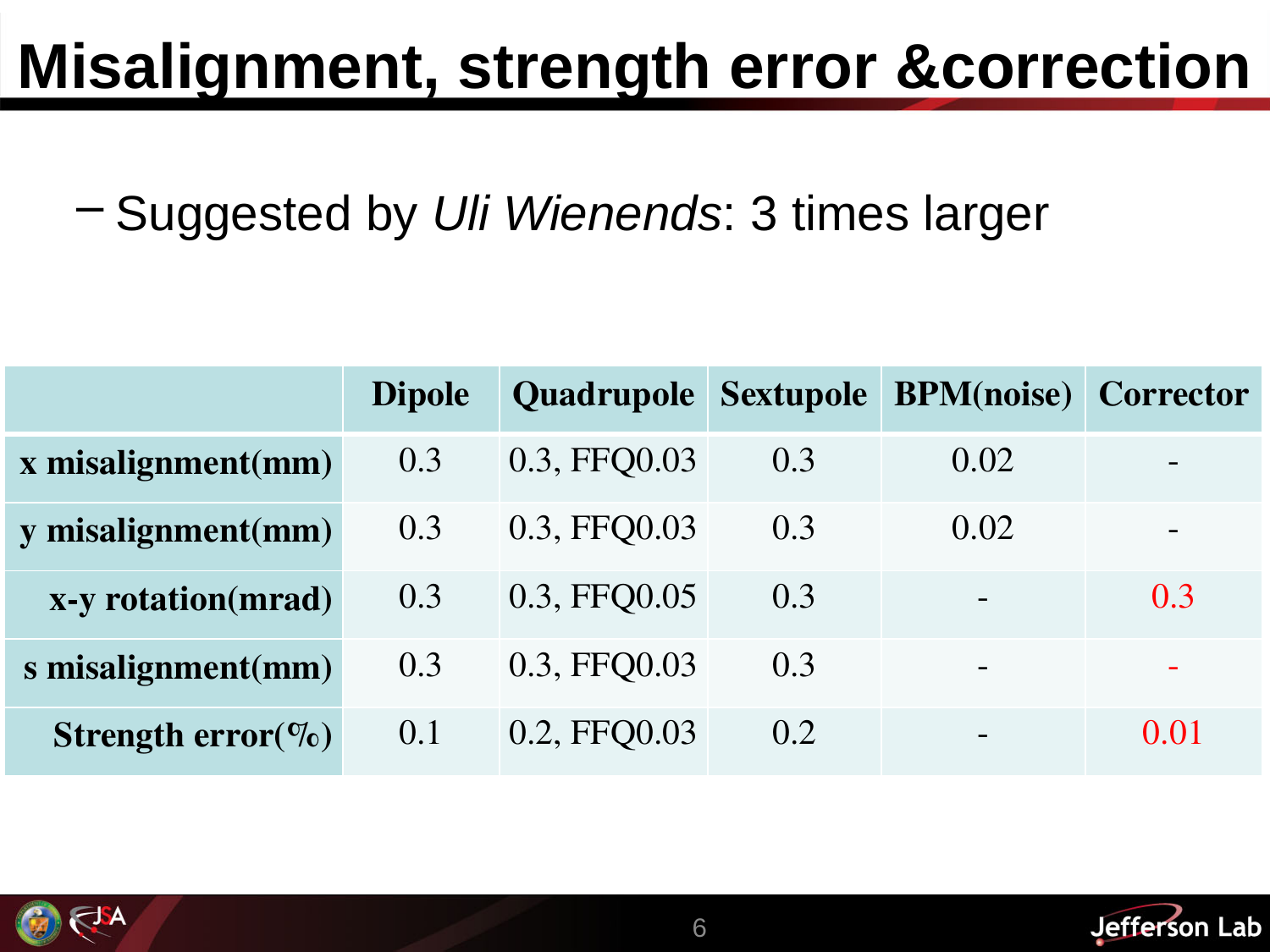

# Misalignment, strength error &correction

Suggested by Uli Wienends: 3 times larger

|  | Dipole | Quadrupole | Sextupole | BPM(noise) | Corrector |
| --- | --- | --- | --- | --- | --- |
| x misalignment(mm) | 0.3 | 0.3, FFQ0.03 | 0.3 | 0.02 | - |
| y misalignment(mm) | 0.3 | 0.3, FFQ0.03 | 0.3 | 0.02 | - |
| x-y rotation(mrad) | 0.3 | 0.3, FFQ0.05 | 0.3 | - | 0.3 |
| s misalignment(mm) | 0.3 | 0.3, FFQ0.03 | 0.3 | - | - |
| Strength error(%) | 0.1 | 0.2, FFQ0.03 | 0.2 | - | 0.01 |
6